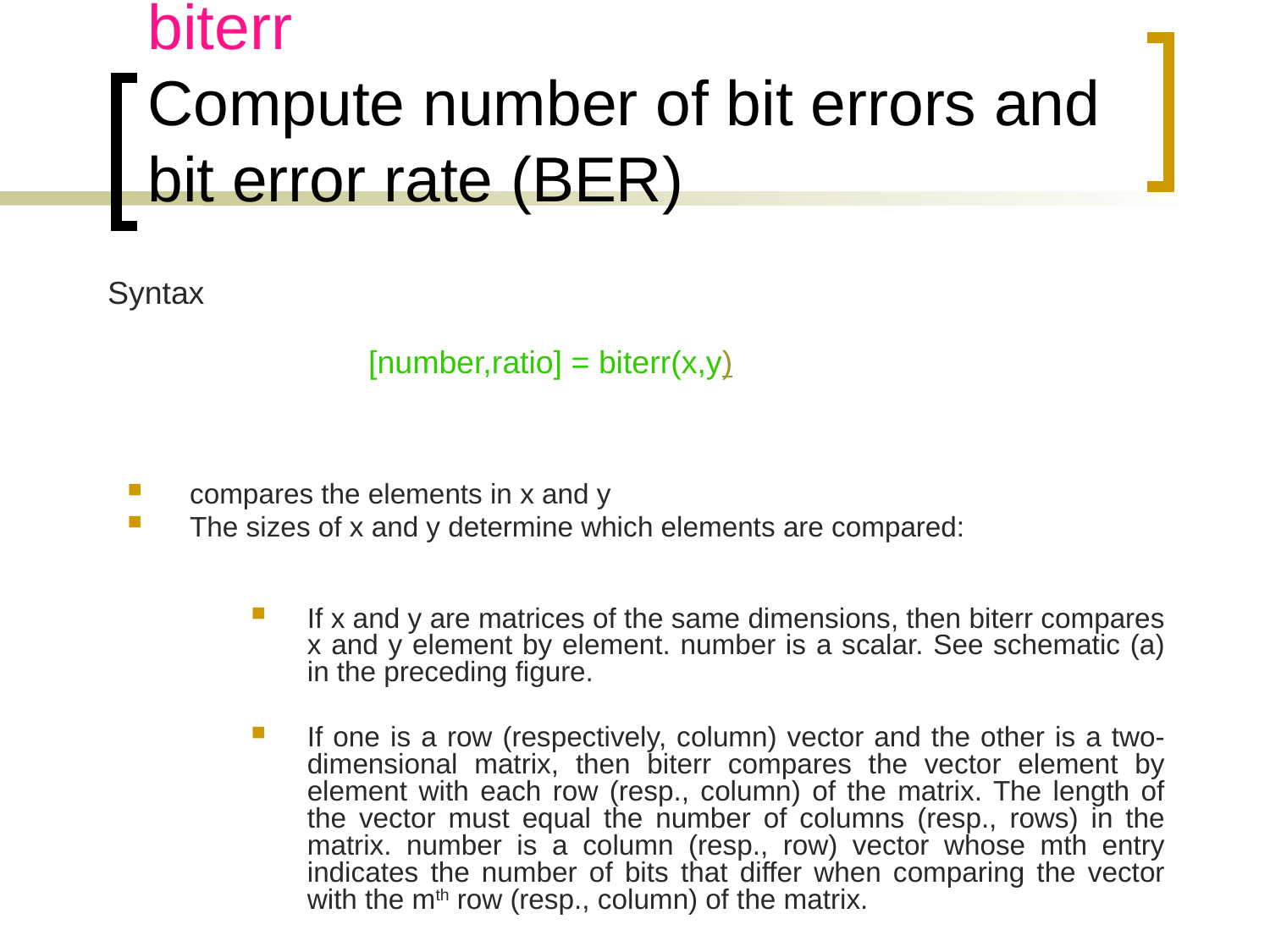

# biterr Compute number of bit errors and bit error rate (BER)
Syntax
[number,ratio] = biterr(x,y)
compares the elements in x and y
The sizes of x and y determine which elements are compared:

If x and y are matrices of the same dimensions, then biterr compares x and y element by element. number is a scalar. See schematic (a) in the preceding figure.

If one is a row (respectively, column) vector and the other is a two-dimensional matrix, then biterr compares the vector element by element with each row (resp., column) of the matrix. The length of the vector must equal the number of columns (resp., rows) in the matrix. number is a column (resp., row) vector whose mth entry indicates the number of bits that differ when comparing the vector with the mth row (resp., column) of the matrix.